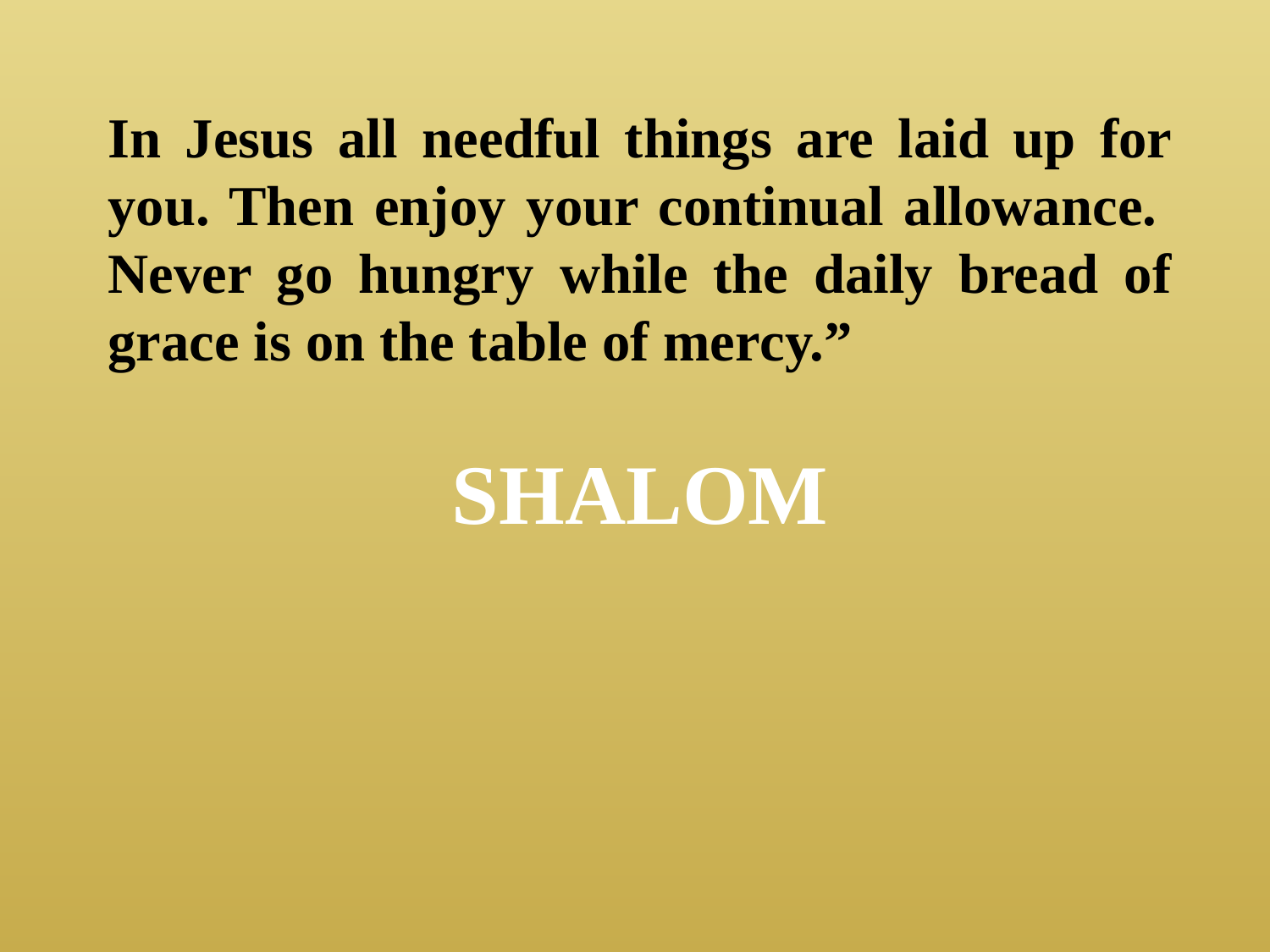

In Jesus all needful things are laid up for you. Then enjoy your continual allowance.  Never go hungry while the daily bread of grace is on the table of mercy.”

SHALOM